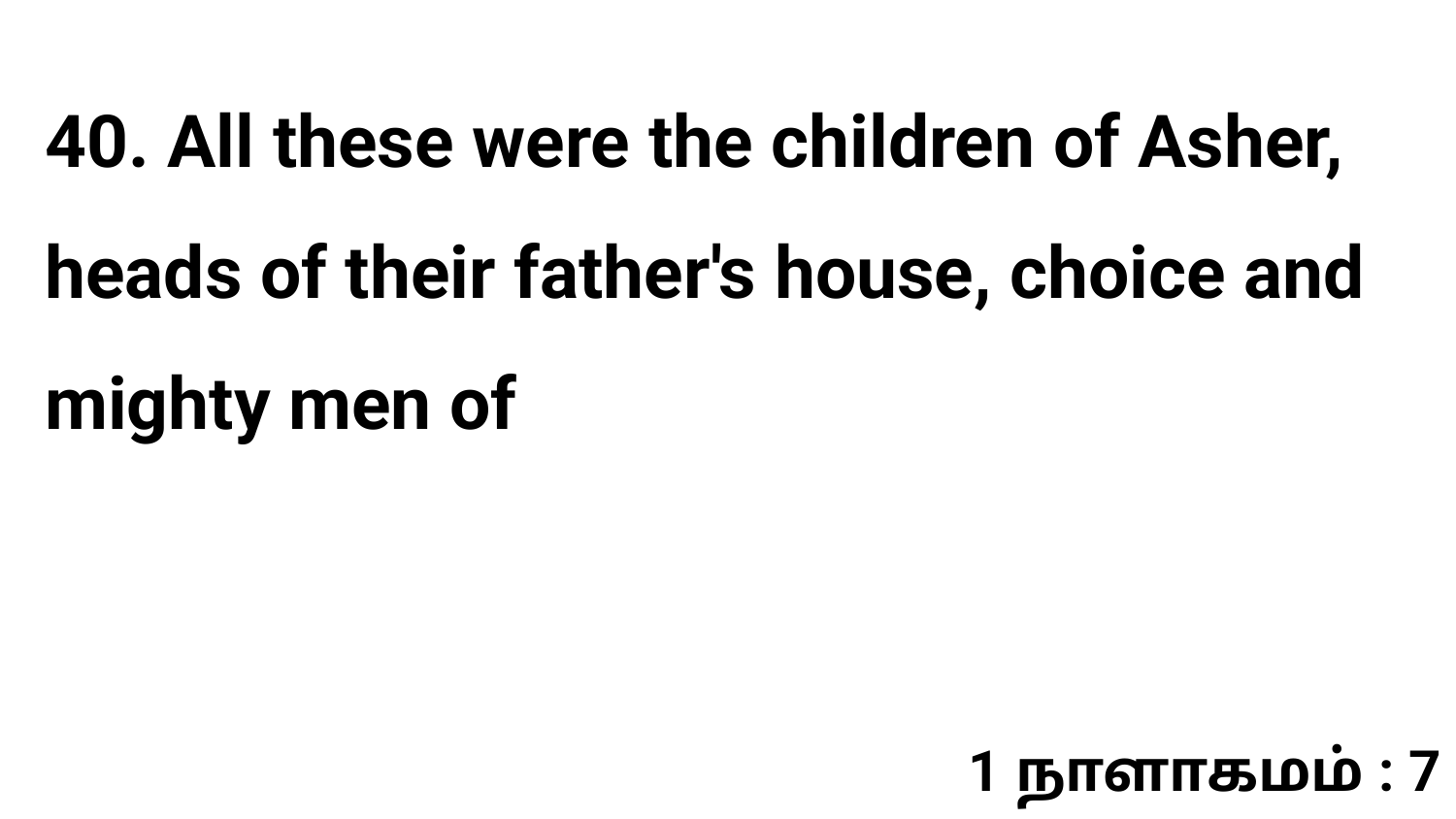

40. All these were the children of Asher, heads of their father's house, choice and mighty men of
1 நாளாகமம் : 7